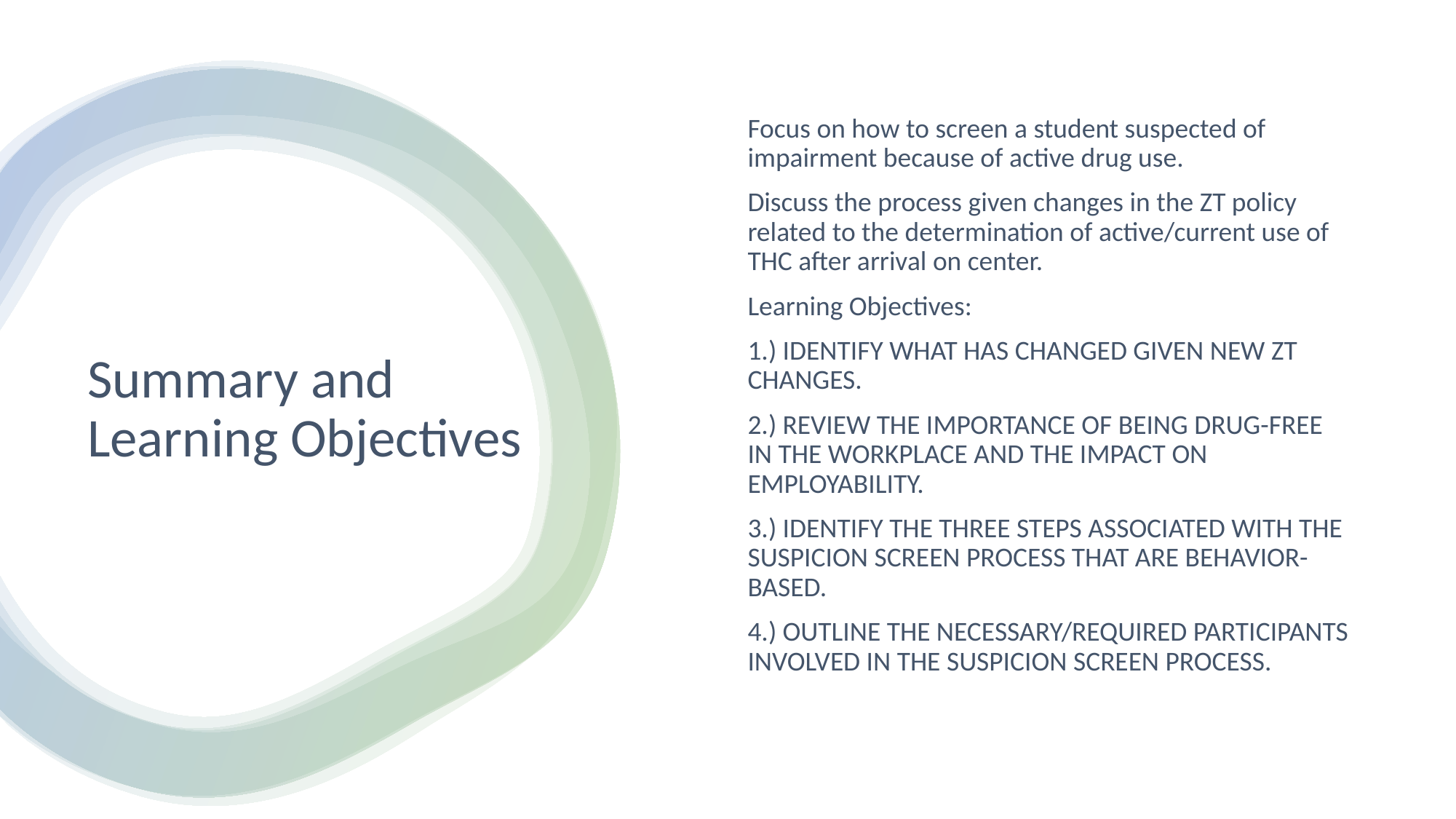

Focus on how to screen a student suspected of impairment because of active drug use.
Discuss the process given changes in the ZT policy related to the determination of active/current use of THC after arrival on center.
Learning Objectives:
1.) Identify what has changed given new ZT changes.
2.) Review the importance of being drug-free in the workplace and the impact on employability.
3.) Identify the three steps associated with the suspicion screen process that are behavior-based.
4.) Outline the necessary/Required participants involved in the suspicion screen process.

# Summary and Learning Objectives